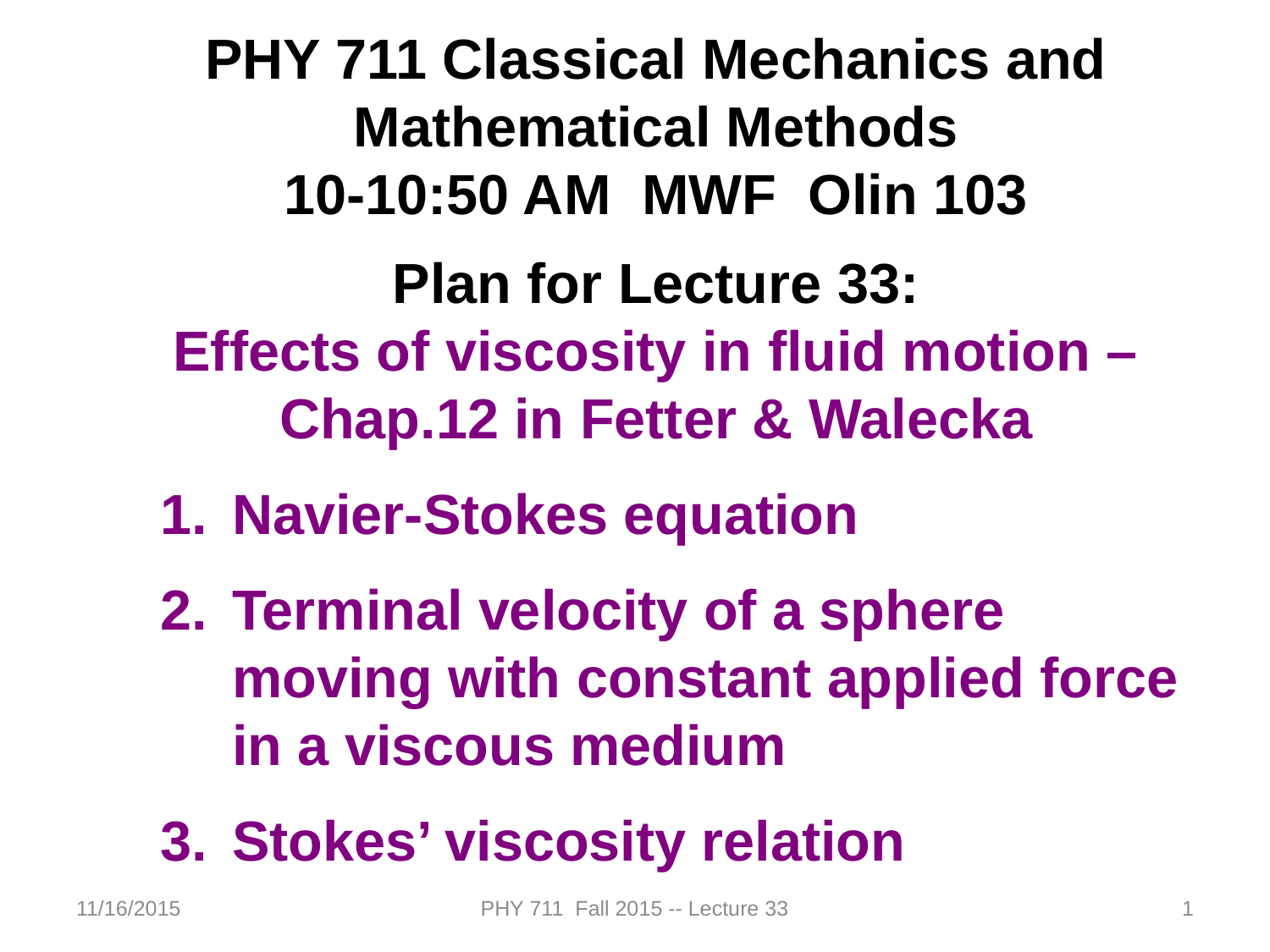

PHY 711 Classical Mechanics and Mathematical Methods
10-10:50 AM  MWF  Olin 103

Plan for Lecture 33:
Effects of viscosity in fluid motion – Chap.12 in Fetter & Walecka
Navier-Stokes equation
Terminal velocity of a sphere moving with constant applied force in a viscous medium
Stokes’ viscosity relation
11/16/2015
PHY 711  Fall 2015 -- Lecture 33
1